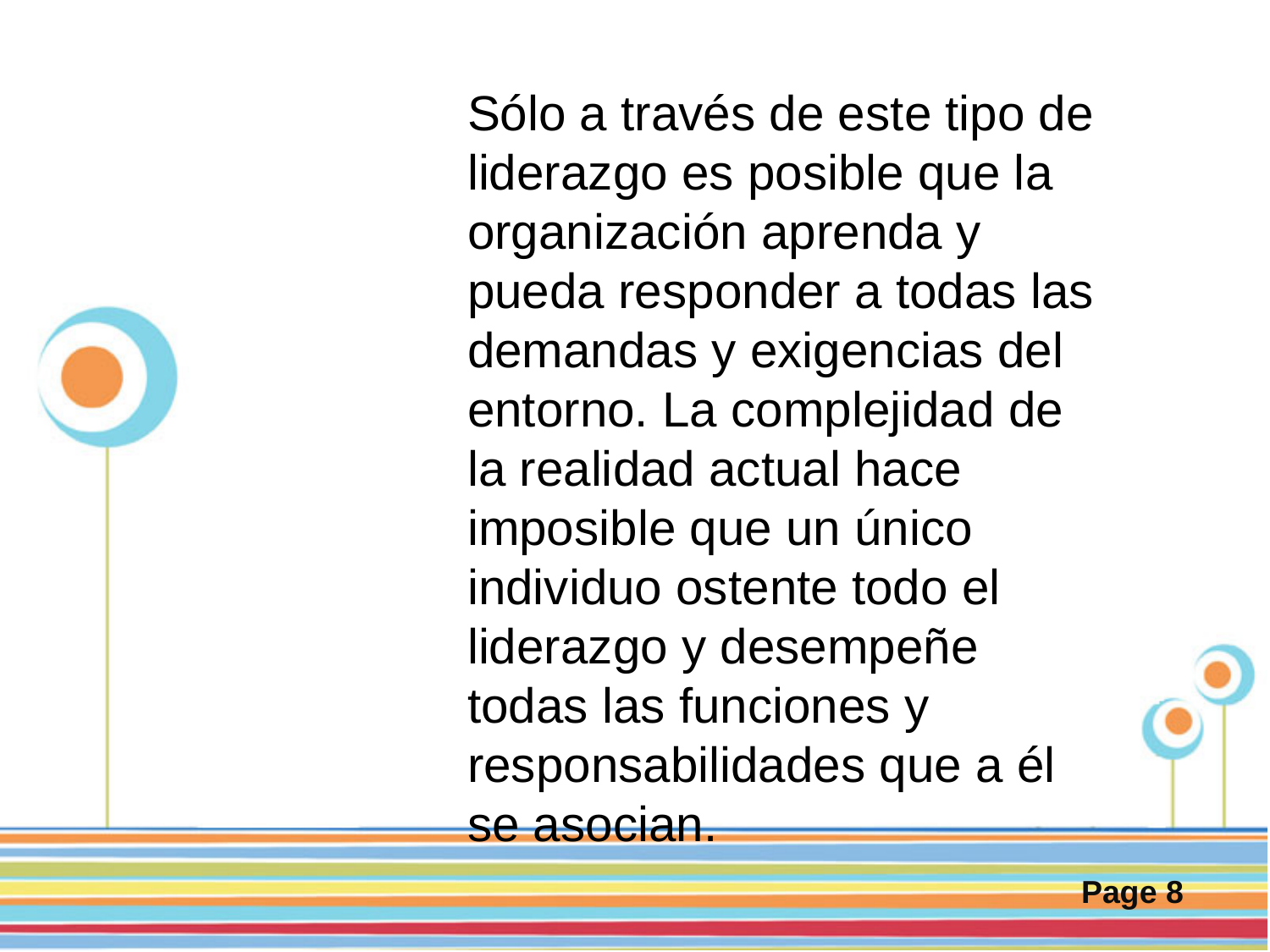

Sólo a través de este tipo de liderazgo es posible que la organización aprenda y pueda responder a todas las demandas y exigencias del entorno. La complejidad de la realidad actual hace imposible que un único individuo ostente todo el liderazgo y desempeñe todas las funciones y responsabilidades que a él se asocian.